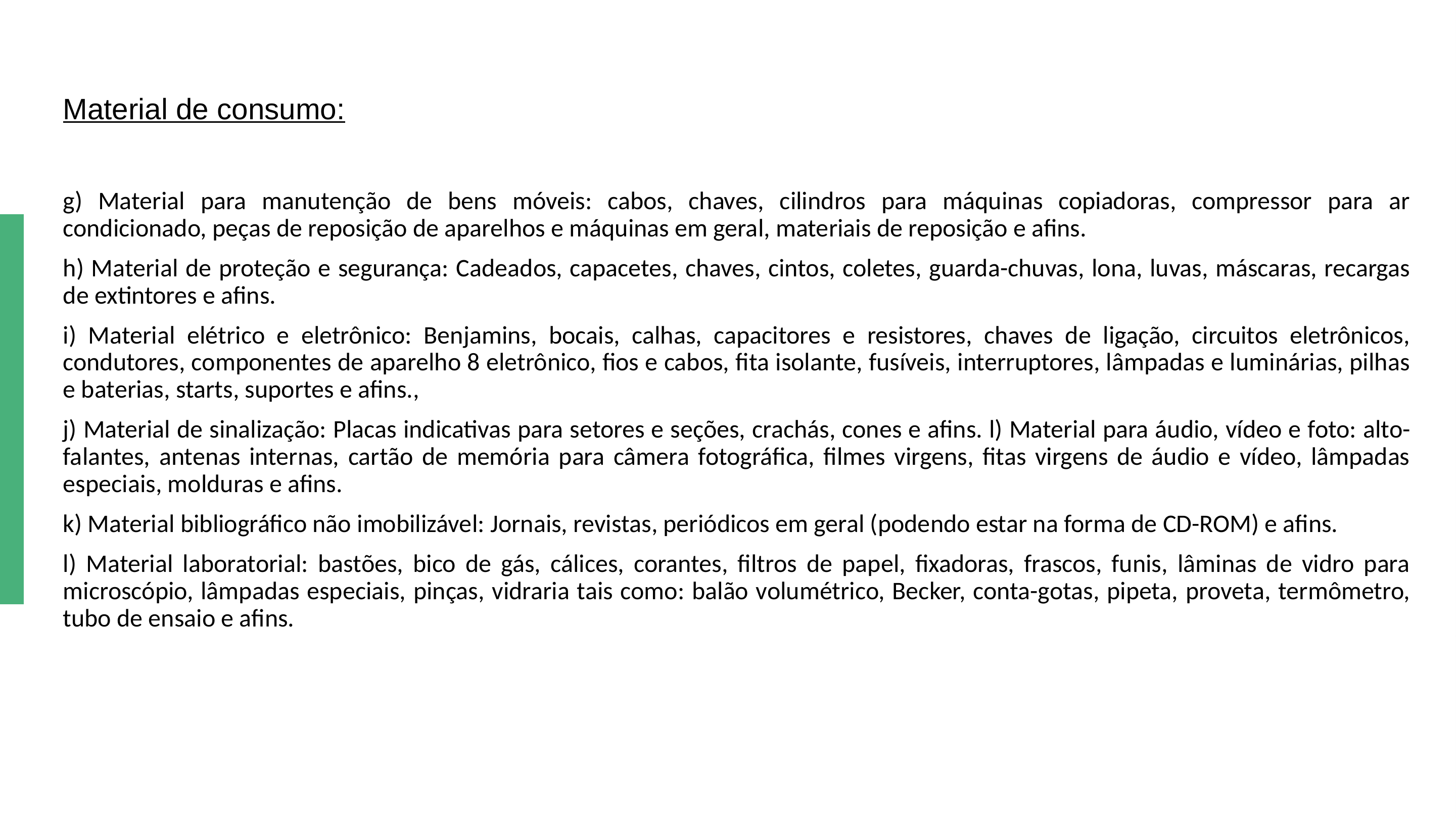

Material de Consumo
Material de consumo:

g) Material para manutenção de bens móveis: cabos, chaves, cilindros para máquinas copiadoras, compressor para ar condicionado, peças de reposição de aparelhos e máquinas em geral, materiais de reposição e afins.
h) Material de proteção e segurança: Cadeados, capacetes, chaves, cintos, coletes, guarda-chuvas, lona, luvas, máscaras, recargas de extintores e afins.
i) Material elétrico e eletrônico: Benjamins, bocais, calhas, capacitores e resistores, chaves de ligação, circuitos eletrônicos, condutores, componentes de aparelho 8 eletrônico, fios e cabos, fita isolante, fusíveis, interruptores, lâmpadas e luminárias, pilhas e baterias, starts, suportes e afins.,
j) Material de sinalização: Placas indicativas para setores e seções, crachás, cones e afins. l) Material para áudio, vídeo e foto: alto-falantes, antenas internas, cartão de memória para câmera fotográfica, filmes virgens, fitas virgens de áudio e vídeo, lâmpadas especiais, molduras e afins.
k) Material bibliográfico não imobilizável: Jornais, revistas, periódicos em geral (podendo estar na forma de CD-ROM) e afins.
l) Material laboratorial: bastões, bico de gás, cálices, corantes, filtros de papel, fixadoras, frascos, funis, lâminas de vidro para microscópio, lâmpadas especiais, pinças, vidraria tais como: balão volumétrico, Becker, conta-gotas, pipeta, proveta, termômetro, tubo de ensaio e afins.